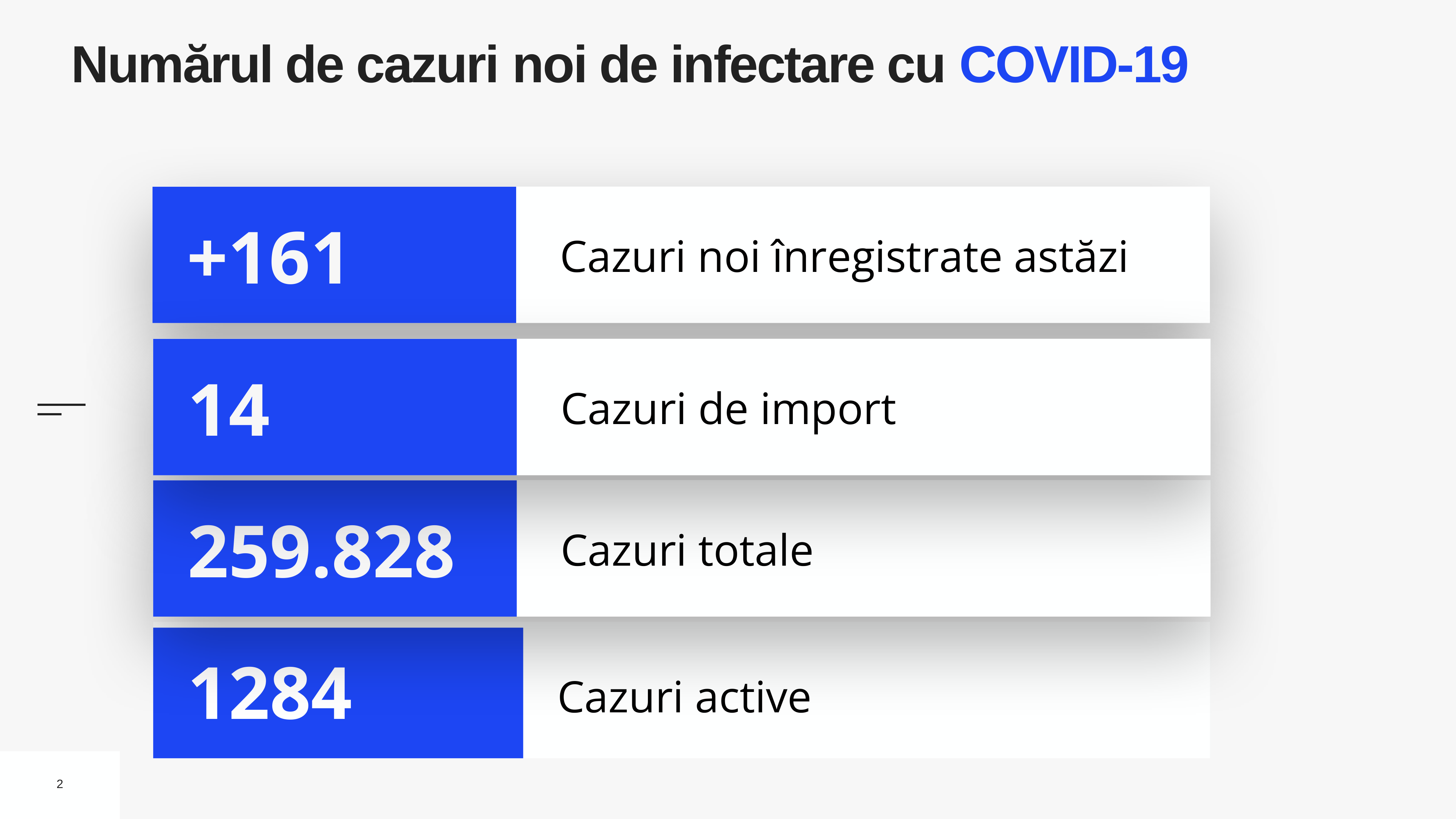

# Numărul de cazuri noi de infectare cu COVID-19

Cazuri noi înregistrate astăzi

+161

Cazuri de import

14

Cazuri totale

259.828

Cazuri active

1284
2